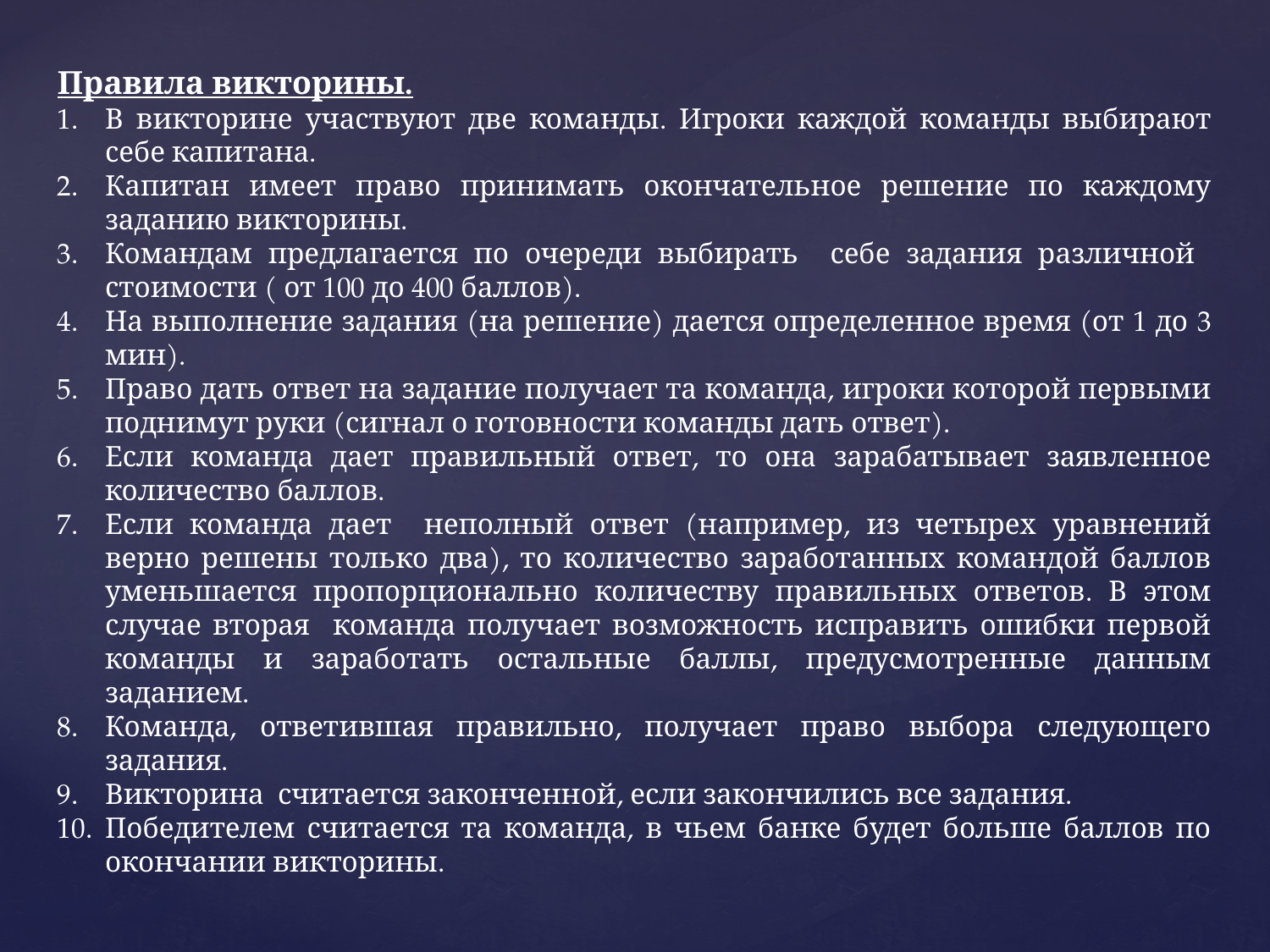

Правила викторины.
В викторине участвуют две команды. Игроки каждой команды выбирают себе капитана.
Капитан имеет право принимать окончательное решение по каждому заданию викторины.
Командам предлагается по очереди выбирать  себе задания различной  стоимости ( от 100 до 400 баллов).
На выполнение задания (на решение) дается определенное время (от 1 до 3 мин).
Право дать ответ на задание получает та команда, игроки которой первыми поднимут руки (сигнал о готовности команды дать ответ).
Если команда дает правильный ответ, то она зарабатывает заявленное количество баллов.
Если команда дает  неполный ответ (например, из четырех уравнений верно решены только два), то количество заработанных командой баллов уменьшается пропорционально количеству правильных ответов. В этом случае вторая  команда получает возможность исправить ошибки первой команды и заработать остальные баллы, предусмотренные данным заданием.
Команда, ответившая правильно, получает право выбора следующего задания.
Викторина  считается законченной, если закончились все задания.
Победителем считается та команда, в чьем банке будет больше баллов по окончании викторины.